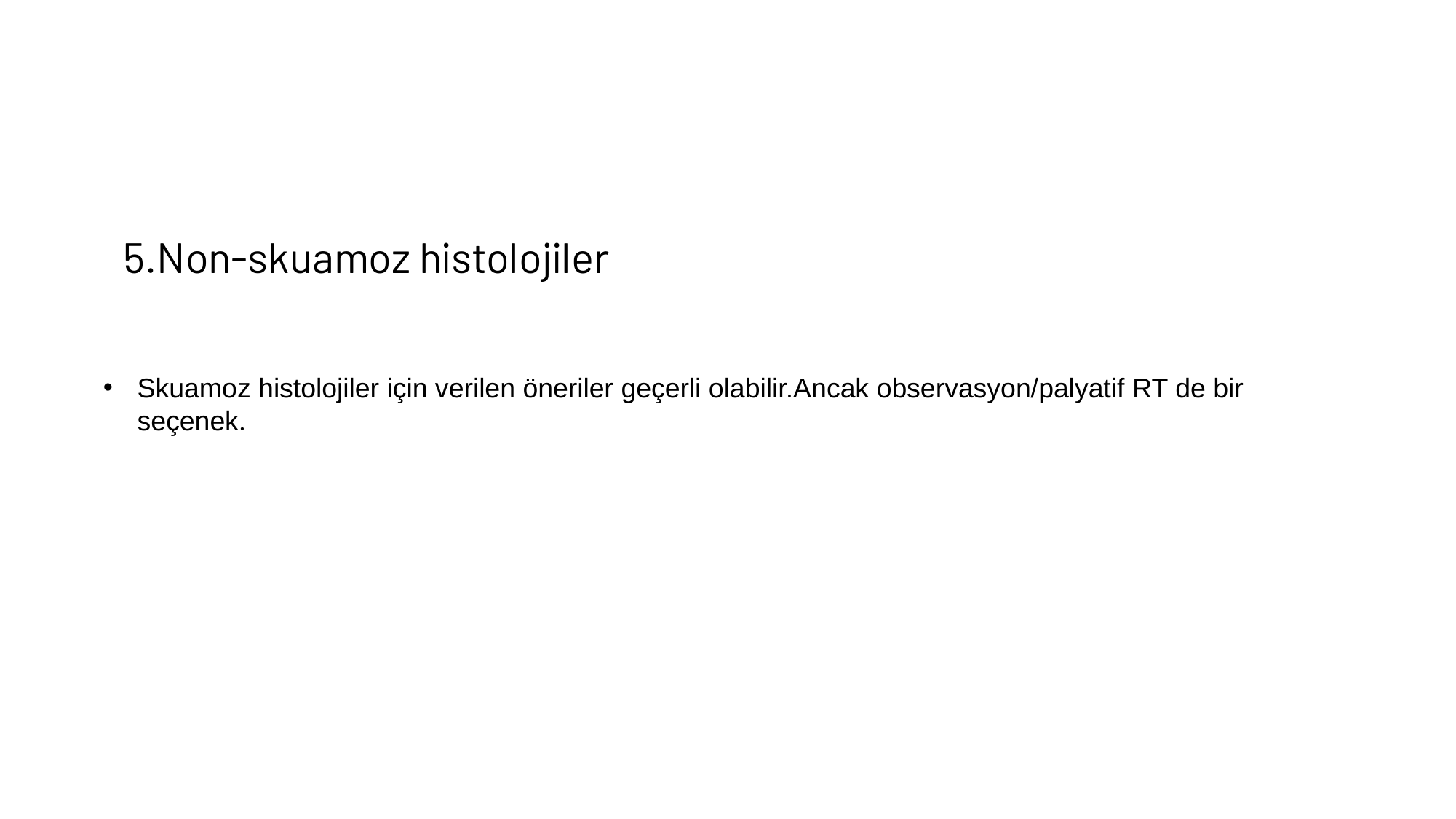

5.Non-skuamoz histolojiler
Skuamoz histolojiler için verilen öneriler geçerli olabilir.Ancak observasyon/palyatif RT de bir seçenek.